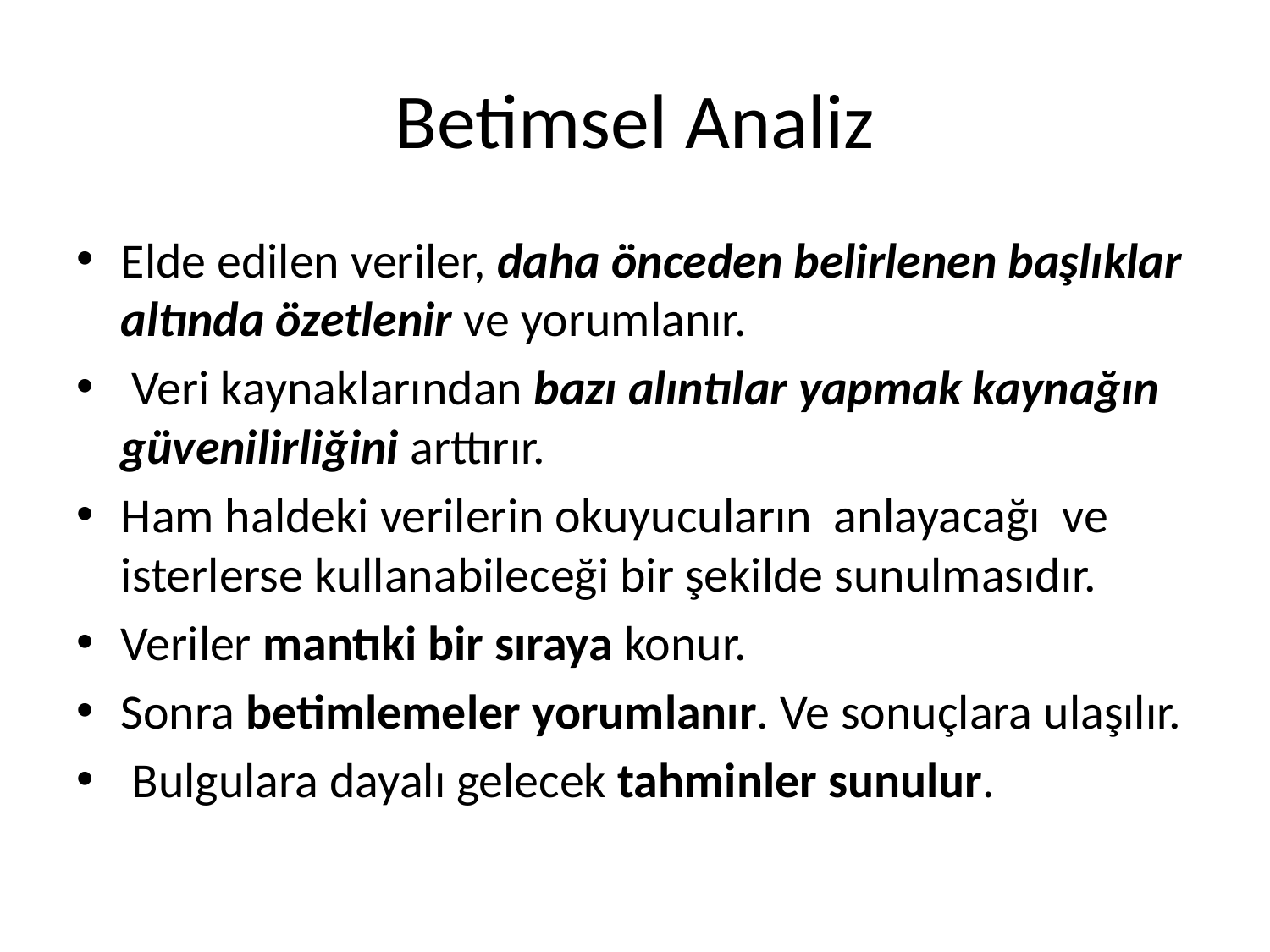

# Betimsel Analiz
Elde edilen veriler, daha önceden belirlenen başlıklar altında özetlenir ve yorumlanır.
 Veri kaynaklarından bazı alıntılar yapmak kaynağın güvenilirliğini arttırır.
Ham haldeki verilerin okuyucuların  anlayacağı  ve isterlerse kullanabileceği bir şekilde sunulmasıdır.
Veriler mantıki bir sıraya konur.
Sonra betimlemeler yorumlanır. Ve sonuçlara ulaşılır.
 Bulgulara dayalı gelecek tahminler sunulur.